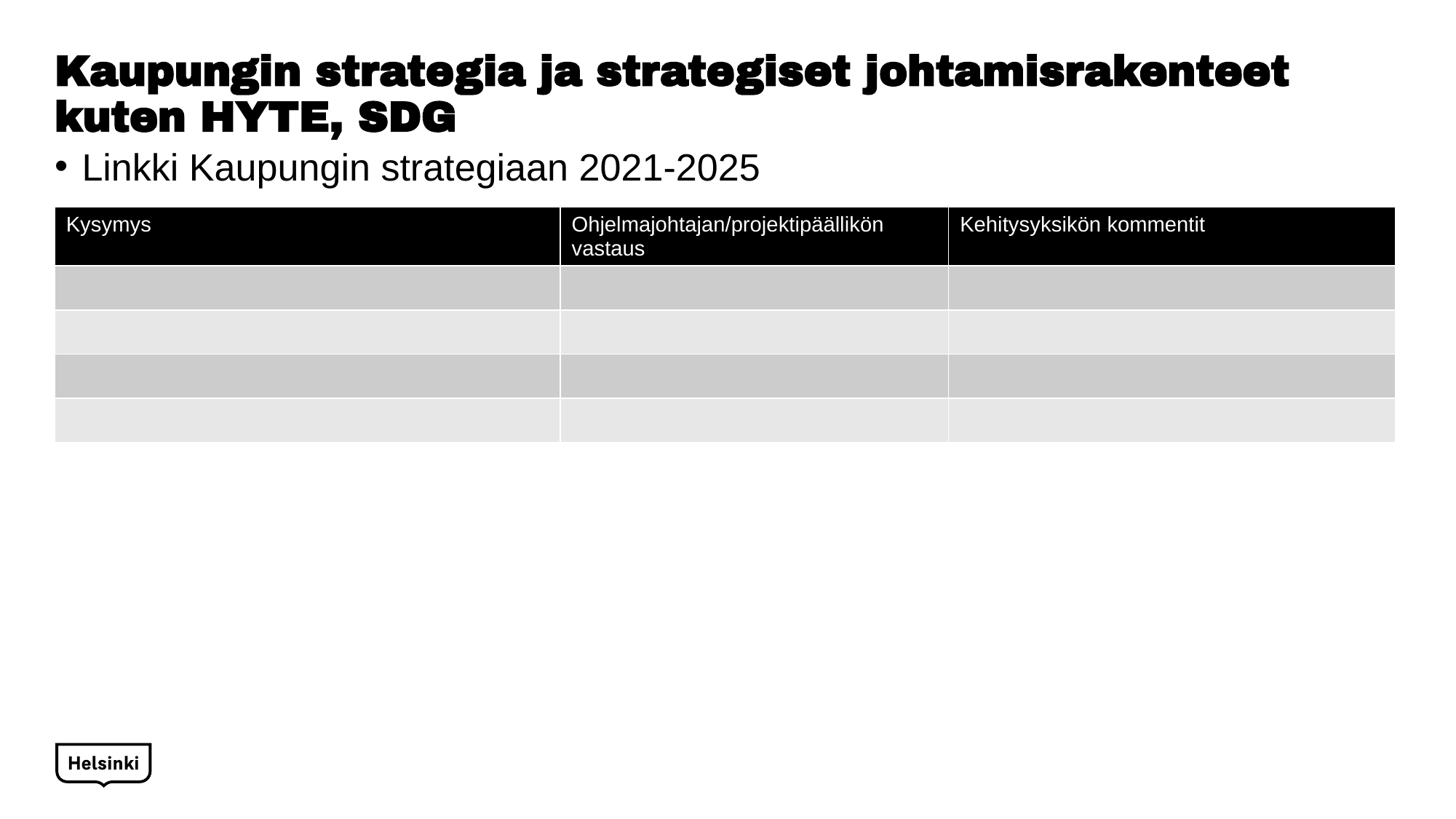

# Kaupungin strategia ja strategiset johtamisrakenteet kuten HYTE, SDG
Linkki Kaupungin strategiaan 2021-2025
| Kysymys | Ohjelmajohtajan/projektipäällikön vastaus | Kehitysyksikön kommentit |
| --- | --- | --- |
|  |  |  |
|  |  |  |
|  |  |  |
|  |  |  |